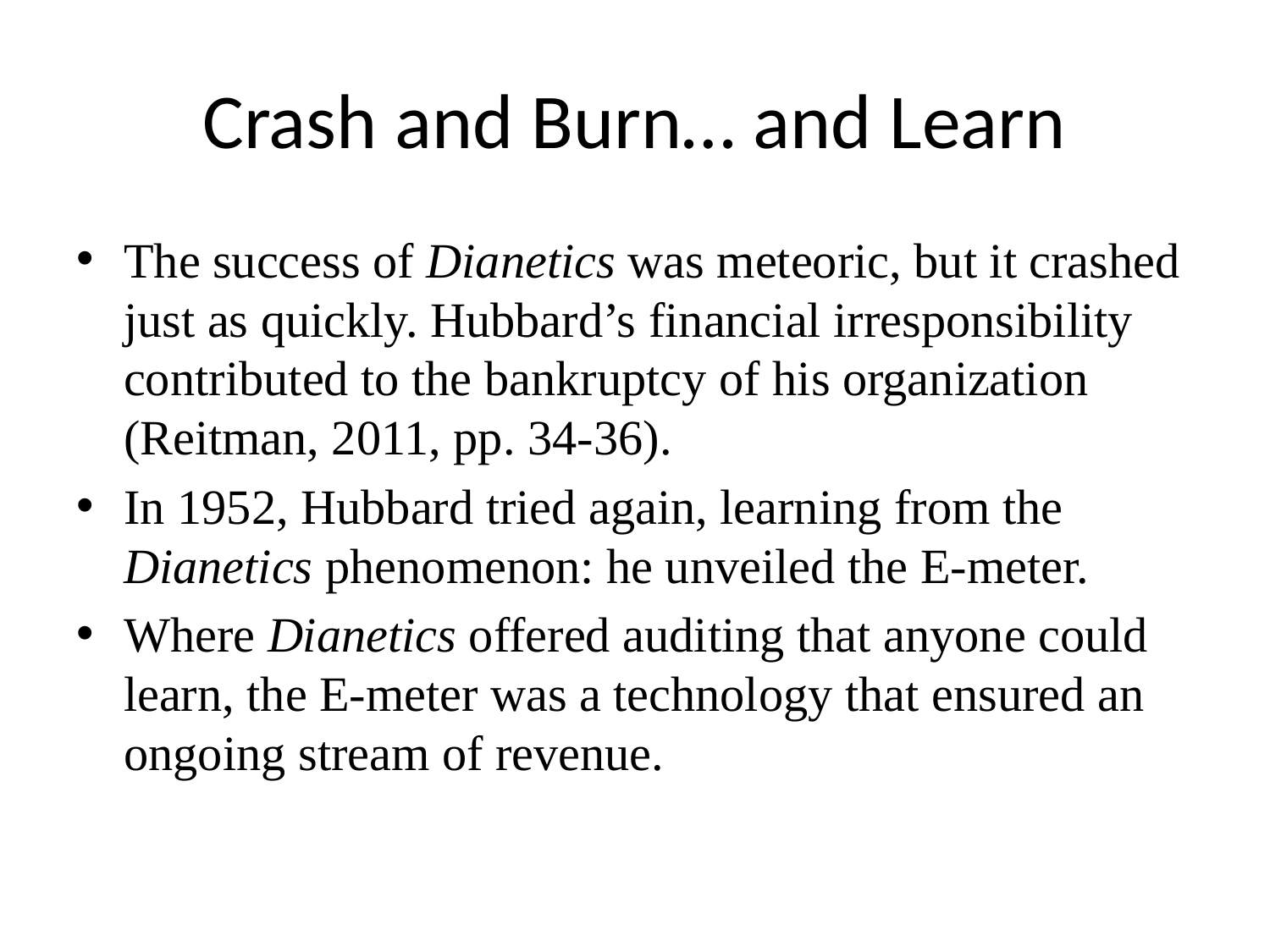

# Crash and Burn… and Learn
The success of Dianetics was meteoric, but it crashed just as quickly. Hubbard’s financial irresponsibility contributed to the bankruptcy of his organization (Reitman, 2011, pp. 34-36).
In 1952, Hubbard tried again, learning from the Dianetics phenomenon: he unveiled the E-meter.
Where Dianetics offered auditing that anyone could learn, the E-meter was a technology that ensured an ongoing stream of revenue.